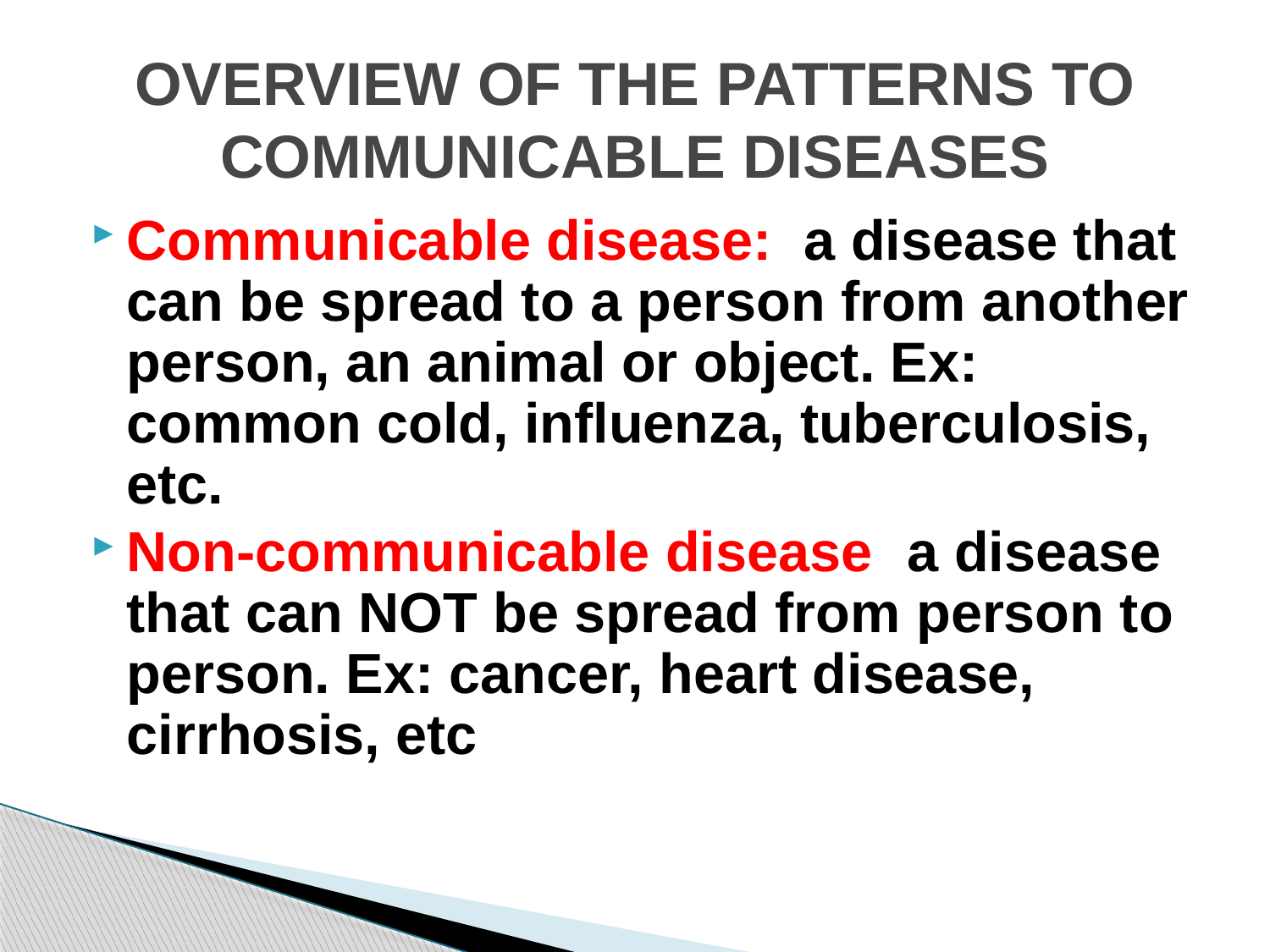

# OVERVIEW OF THE PATTERNS TO COMMUNICABLE DISEASES
Communicable disease:  a disease that can be spread to a person from another person, an animal or object. Ex: common cold, influenza, tuberculosis, etc.
Non-communicable disease: a disease that can NOT be spread from person to person. Ex: cancer, heart disease, cirrhosis, etc